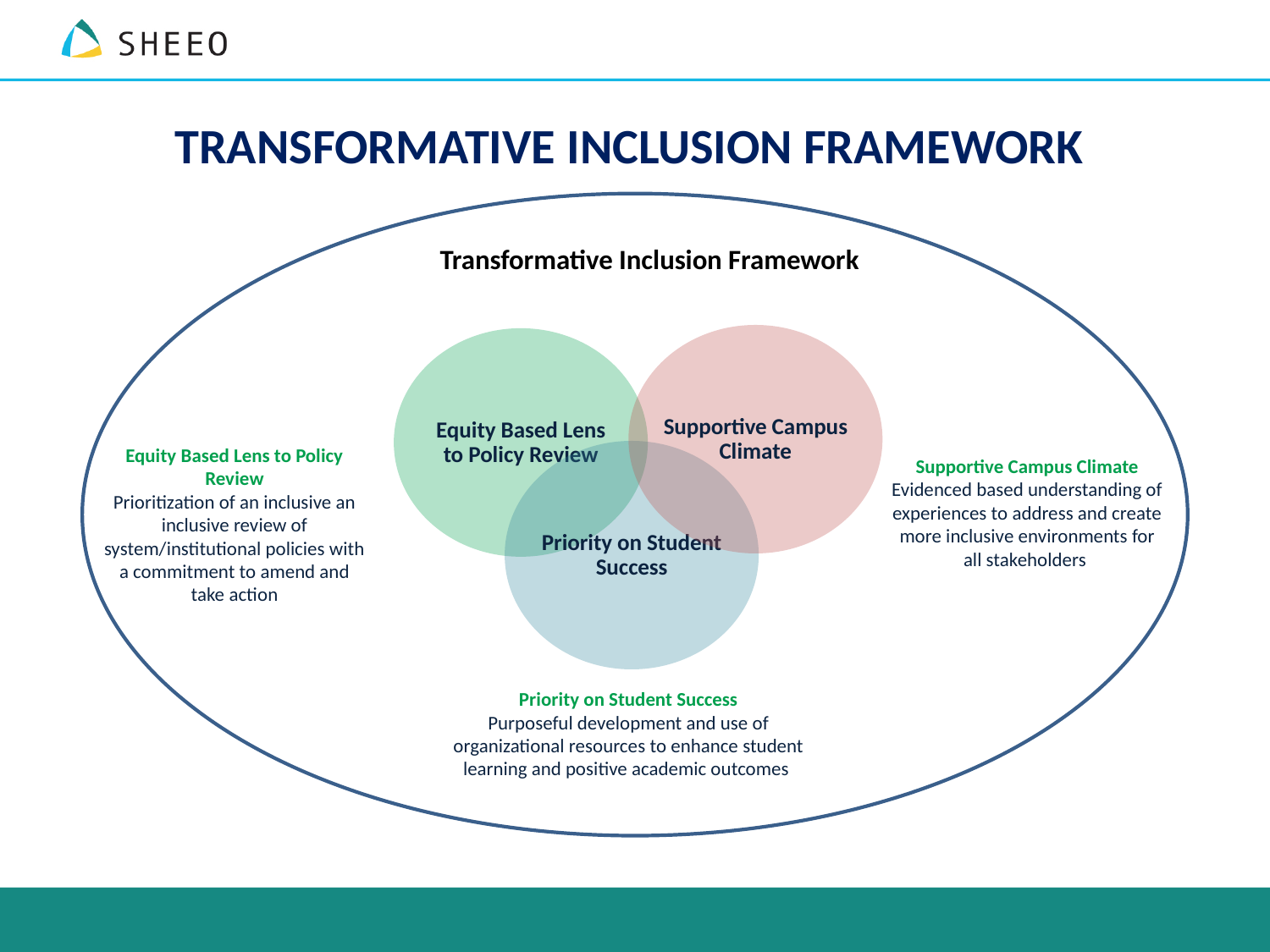

TRANSFORMATIVE INCLUSION FRAMEWORK

Transformative Inclusion Framework
Supportive Campus Climate
Equity Based Lens to Policy Review
Equity Based Lens to Policy Review
Prioritization of an inclusive an inclusive review of system/institutional policies with a commitment to amend and take action
Priority on Student Success
Supportive Campus Climate
Evidenced based understanding of experiences to address and create more inclusive environments for all stakeholders
Priority on Student Success
Purposeful development and use of organizational resources to enhance student learning and positive academic outcomes